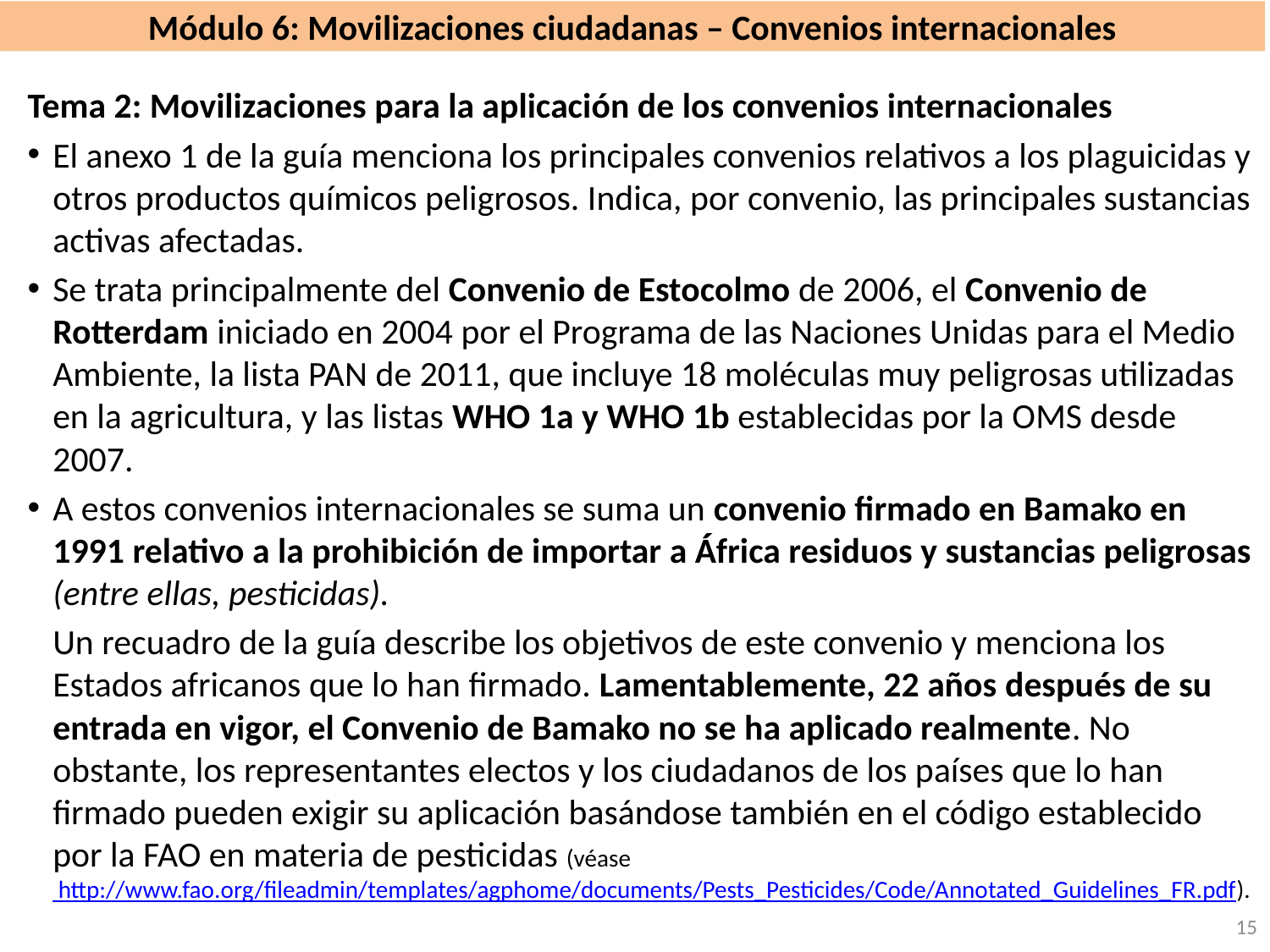

# Módulo 6: Movilizaciones ciudadanas – Convenios internacionales
Tema 2: Movilizaciones para la aplicación de los convenios internacionales
El anexo 1 de la guía menciona los principales convenios relativos a los plaguicidas y otros productos químicos peligrosos. Indica, por convenio, las principales sustancias activas afectadas.
Se trata principalmente del Convenio de Estocolmo de 2006, el Convenio de Rotterdam iniciado en 2004 por el Programa de las Naciones Unidas para el Medio Ambiente, la lista PAN de 2011, que incluye 18 moléculas muy peligrosas utilizadas en la agricultura, y las listas WHO 1a y WHO 1b establecidas por la OMS desde 2007.
A estos convenios internacionales se suma un convenio firmado en Bamako en 1991 relativo a la prohibición de importar a África residuos y sustancias peligrosas (entre ellas, pesticidas).
Un recuadro de la guía describe los objetivos de este convenio y menciona los Estados africanos que lo han firmado. Lamentablemente, 22 años después de su entrada en vigor, el Convenio de Bamako no se ha aplicado realmente. No obstante, los representantes electos y los ciudadanos de los países que lo han firmado pueden exigir su aplicación basándose también en el código establecido por la FAO en materia de pesticidas (véase http://www.fao.org/fileadmin/templates/agphome/documents/Pests_Pesticides/Code/Annotated_Guidelines_FR.pdf).
15